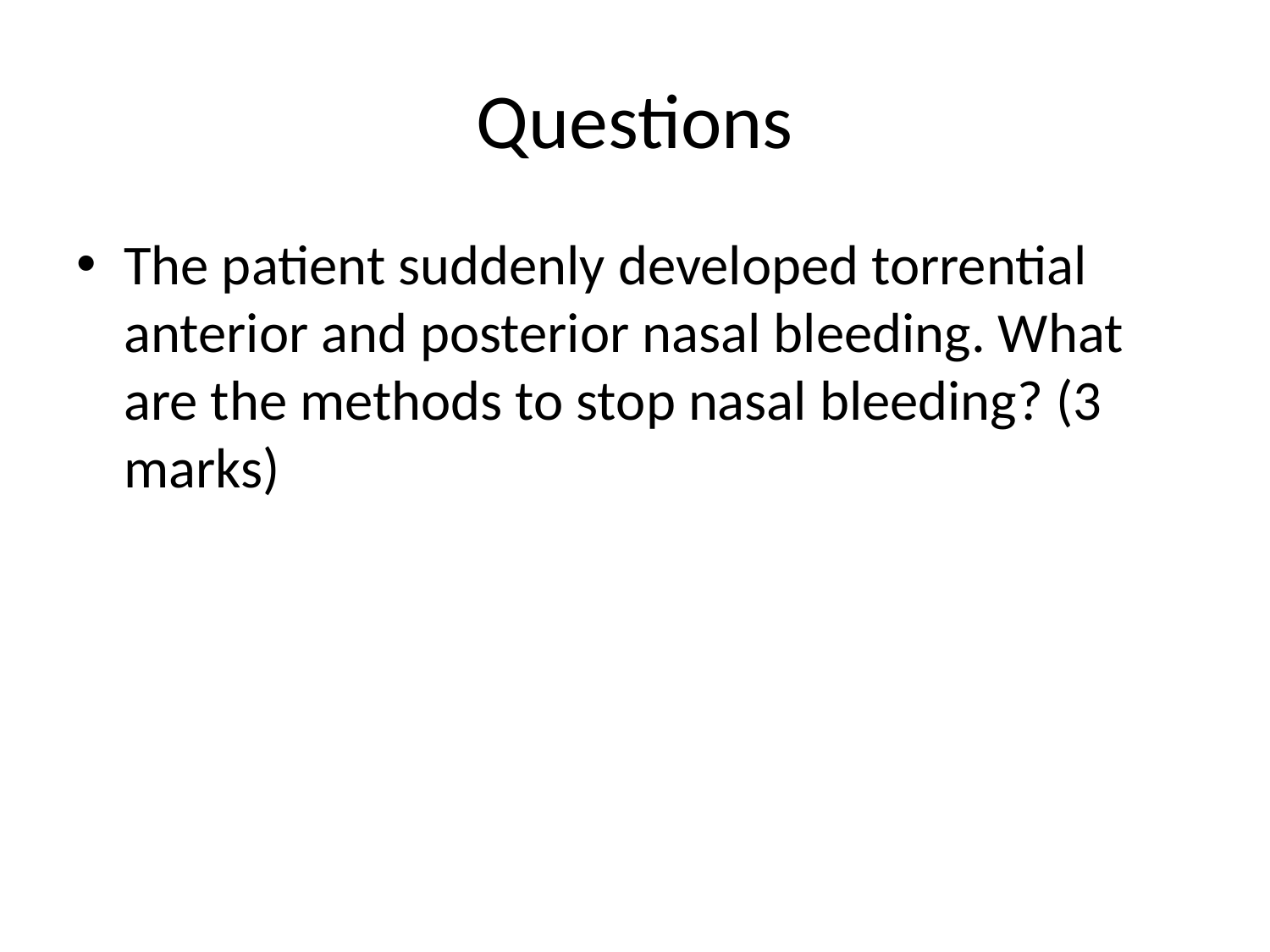

# Questions
The patient suddenly developed torrential anterior and posterior nasal bleeding. What are the methods to stop nasal bleeding? (3 marks)